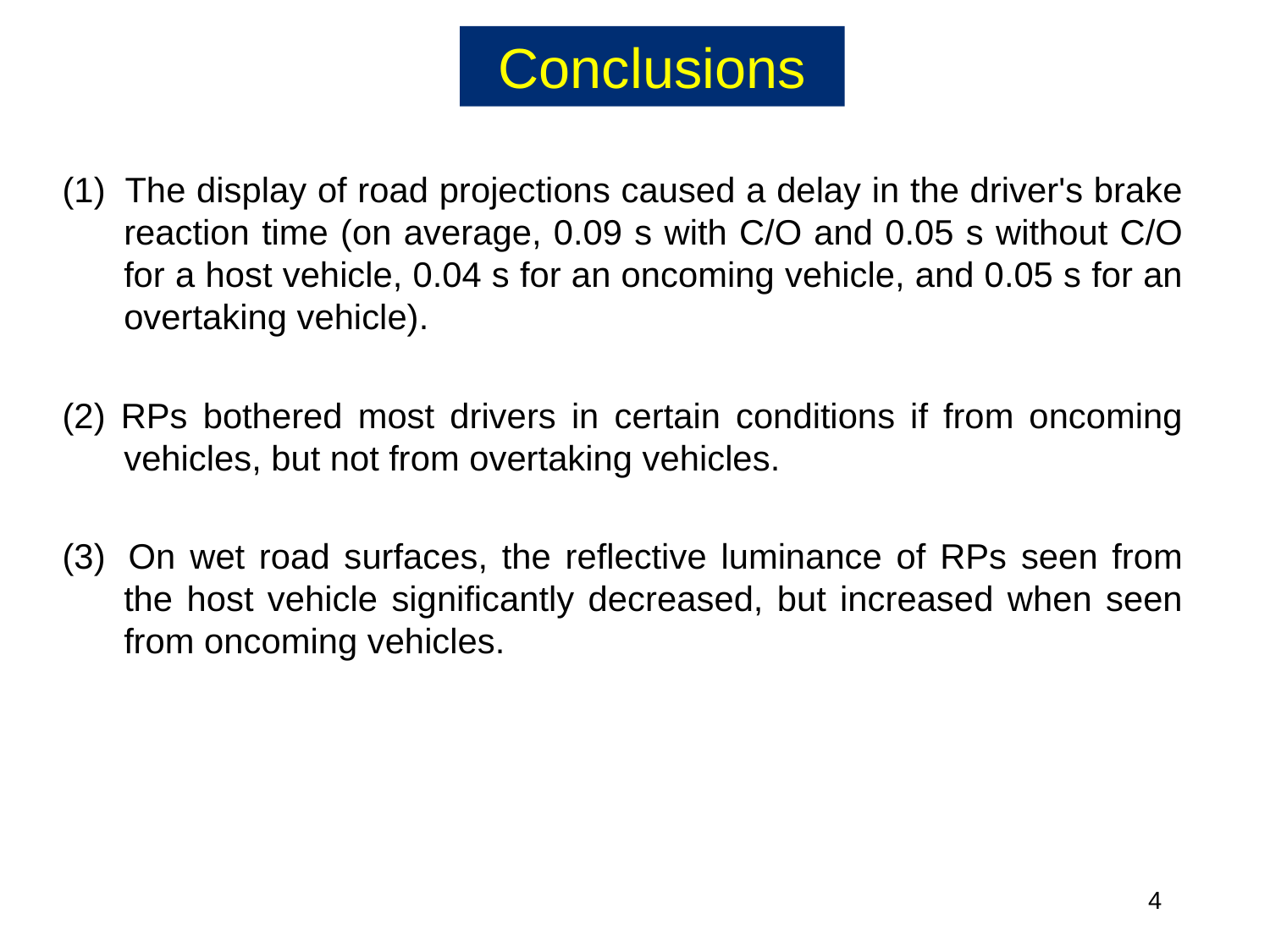

Conclusions
(1) 	The display of road projections caused a delay in the driver's brake reaction time (on average, 0.09 s with C/O and 0.05 s without C/O for a host vehicle, 0.04 s for an oncoming vehicle, and 0.05 s for an overtaking vehicle).

(2) RPs bothered most drivers in certain conditions if from oncoming vehicles, but not from overtaking vehicles.

(3) 	On wet road surfaces, the reflective luminance of RPs seen from the host vehicle significantly decreased, but increased when seen from oncoming vehicles.
4